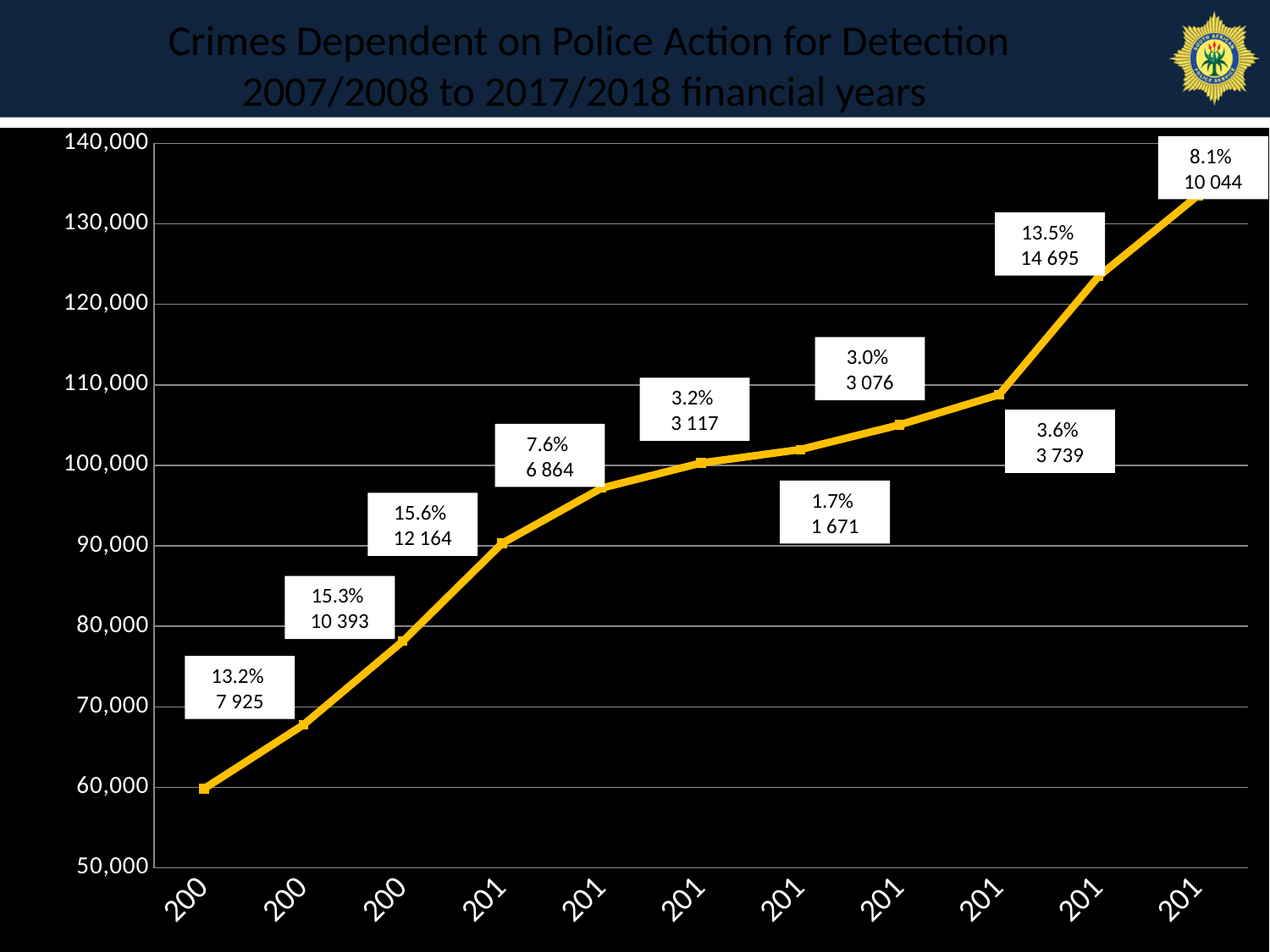

# Crimes Dependent on Police Action for Detection 2007/2008 to 2017/2018 financial years

### Chart

| Category | CDPA |
|---|---|
| 2007/2008 | 59833.0 |
| 2008/2009 | 67758.0 |
| 2009/2010 | 78151.0 |
| 2010/2011 | 90315.0 |
| 2011/2012 | 97179.0 |
| 2012/2013 | 100296.0 |
| 2013/2014 | 101967.0 |
| 2014/2015 | 105043.0 |
| 2015/2016 | 108782.0 |
| 2016/2017 | 123477.0 |
| 2017/2018 | 133521.0 |
8.1%
10 044
13.5%
14 695
3.0%
3 076
3.2%
3 117
3.6%
3 739
7.6%
6 864
1.7%
1 671
15.6%
12 164
15.3%
10 393
13.2%
7 925
31